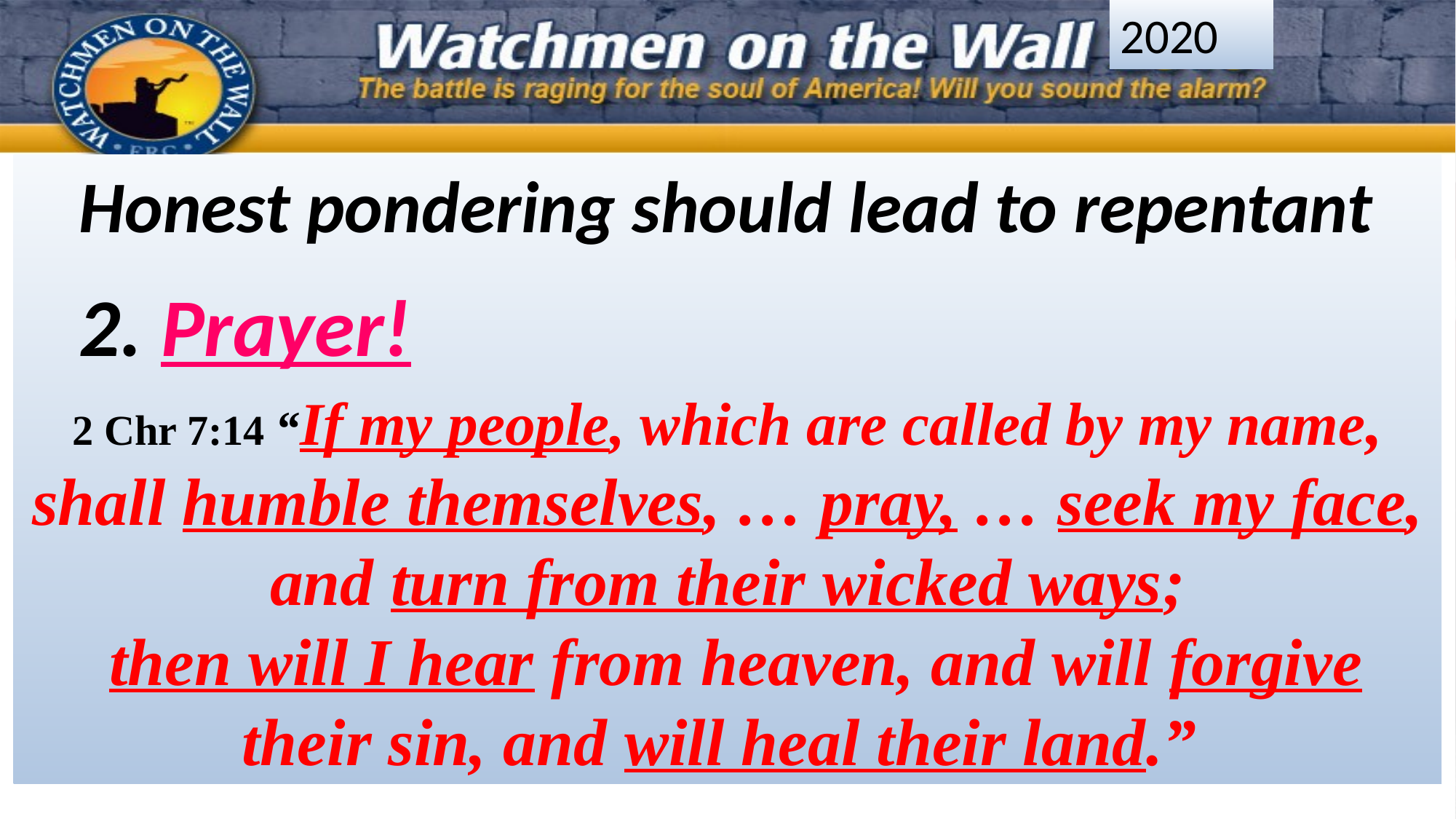

2020
Honest pondering should lead to repentant
2. Prayer!
2 Chr 7:14 “If my people, which are called by my name, shall humble themselves, … pray, … seek my face, and turn from their wicked ways;
 then will I hear from heaven, and will forgive their sin, and will heal their land.”